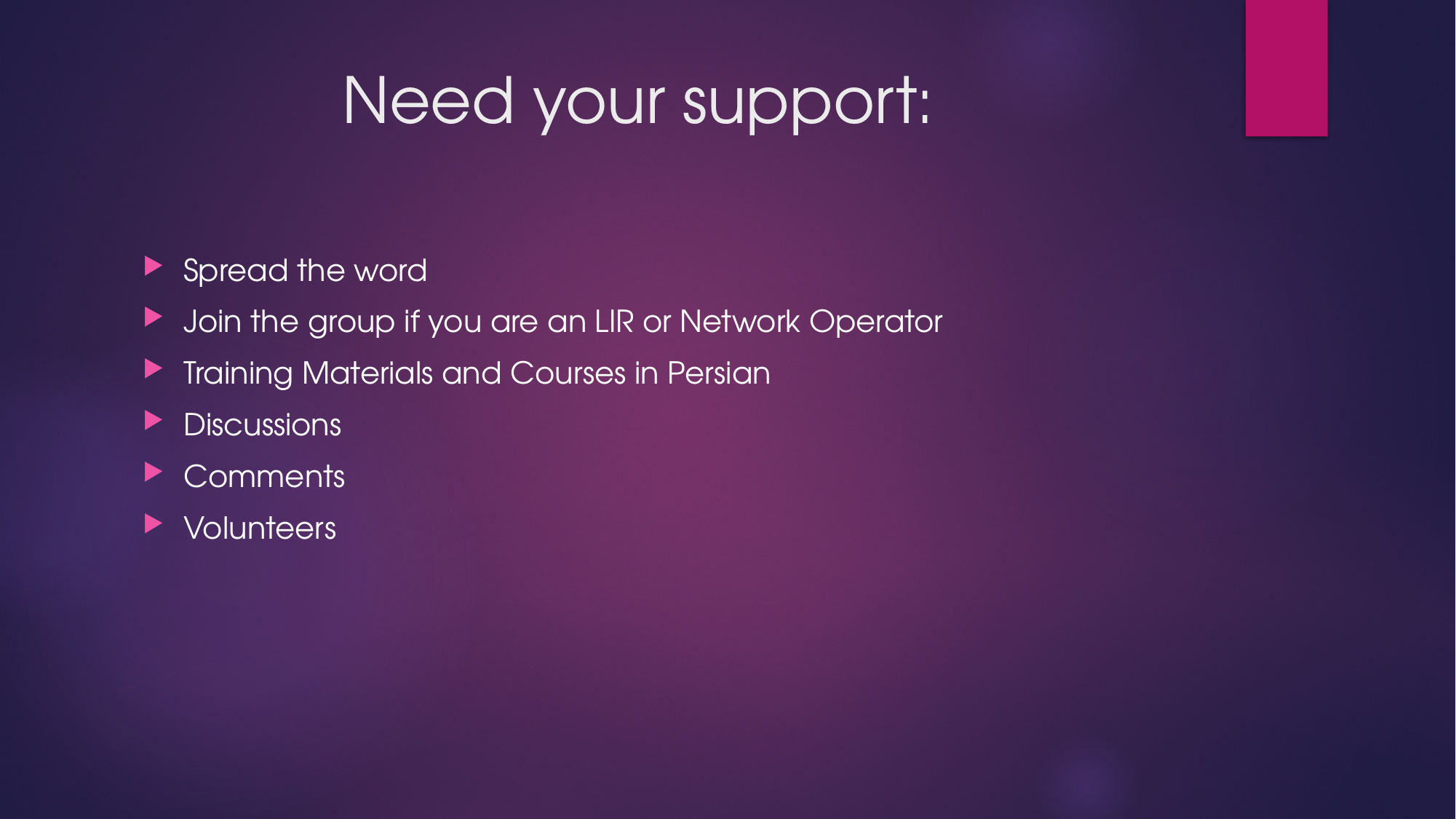

# Need your support:
Spread the word
Join the group if you are an LIR or Network Operator
Training Materials and Courses in Persian
Discussions
Comments
Volunteers